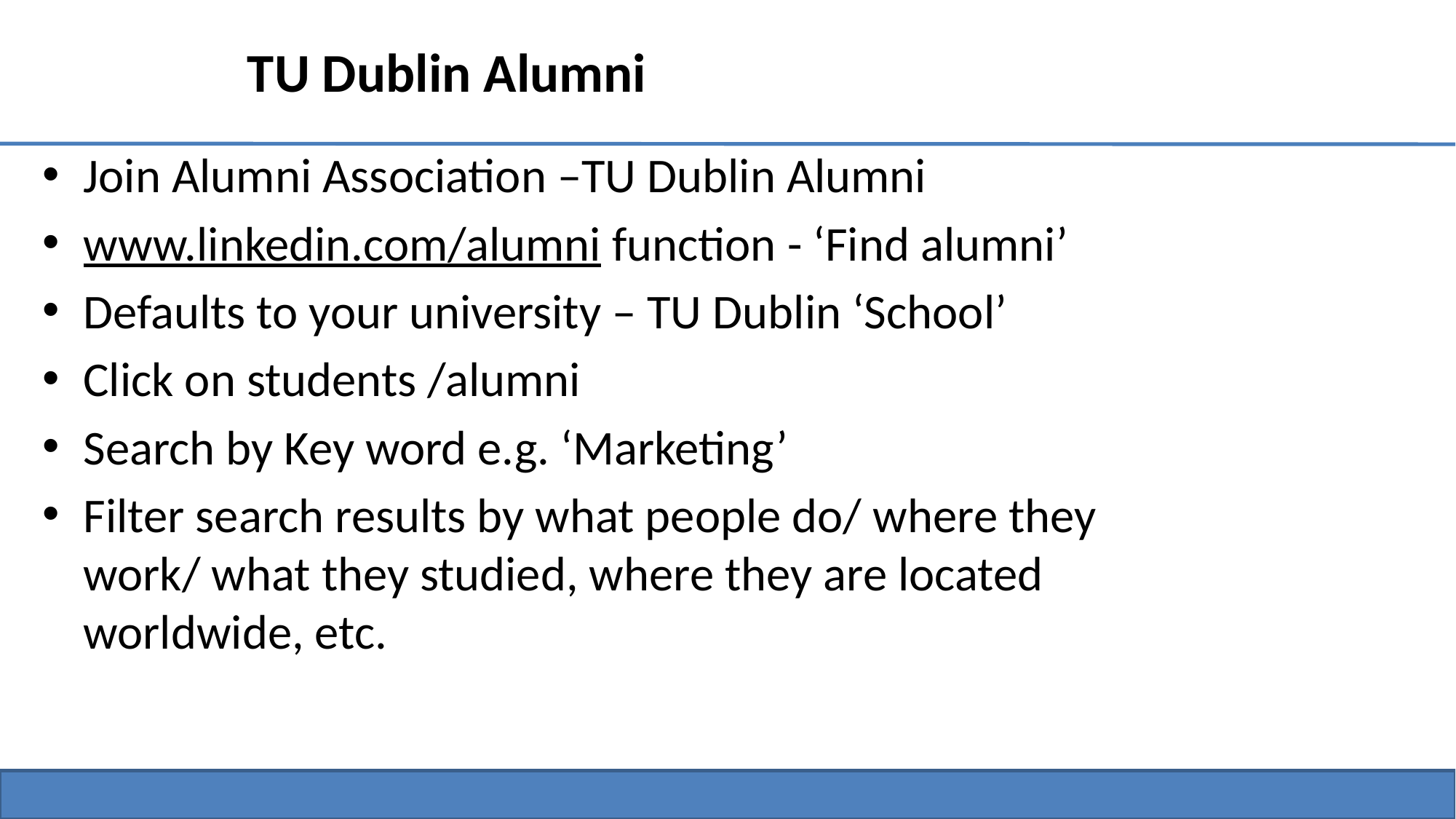

# TU Dublin Alumni
Join Alumni Association –TU Dublin Alumni
www.linkedin.com/alumni function - ‘Find alumni’
Defaults to your university – TU Dublin ‘School’
Click on students /alumni
Search by Key word e.g. ‘Marketing’
Filter search results by what people do/ where they work/ what they studied, where they are located worldwide, etc.